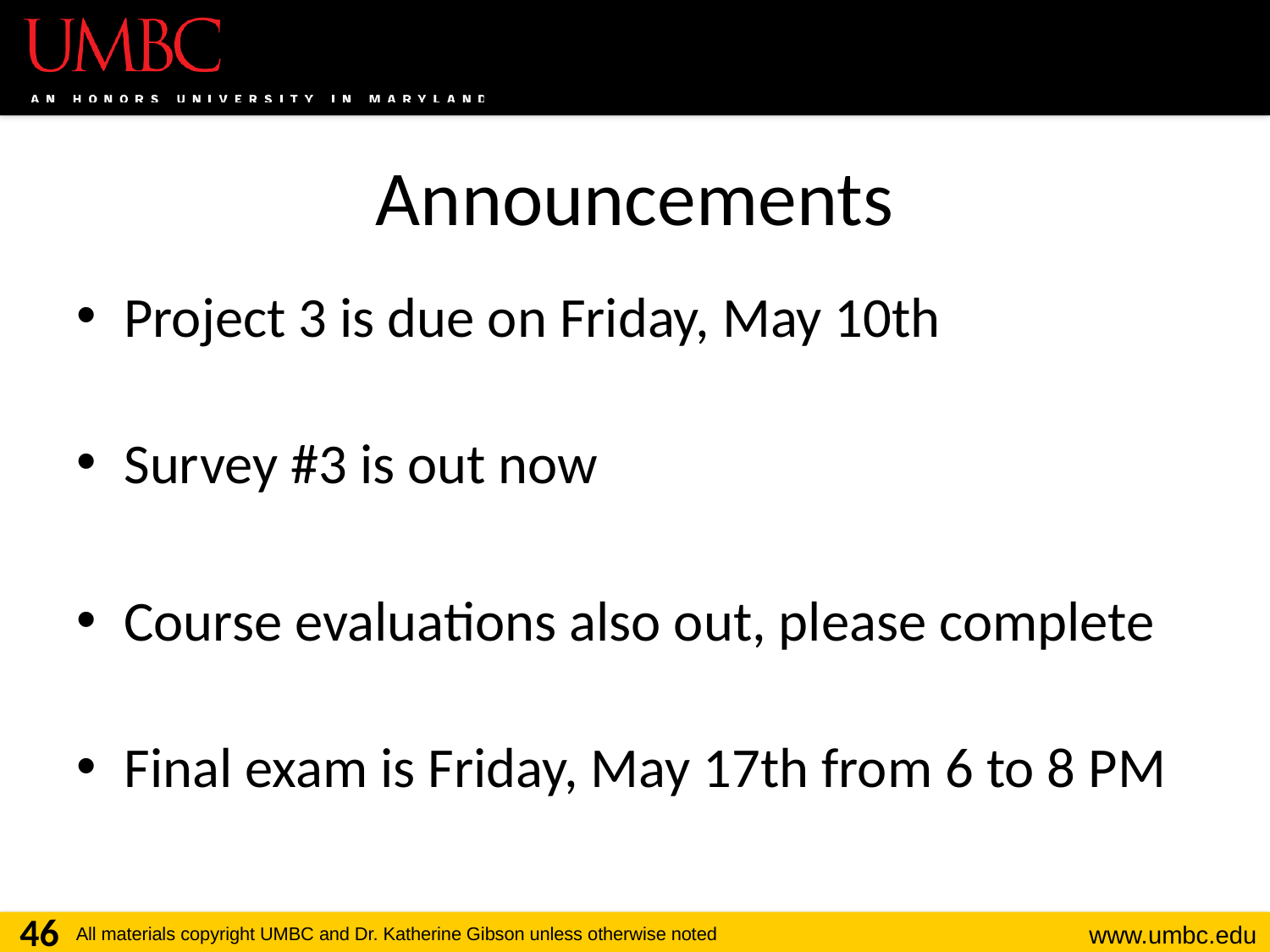

# Announcements
Project 3 is due on Friday, May 10th

Survey #3 is out now

Course evaluations also out, please complete

Final exam is Friday, May 17th from 6 to 8 PM

46